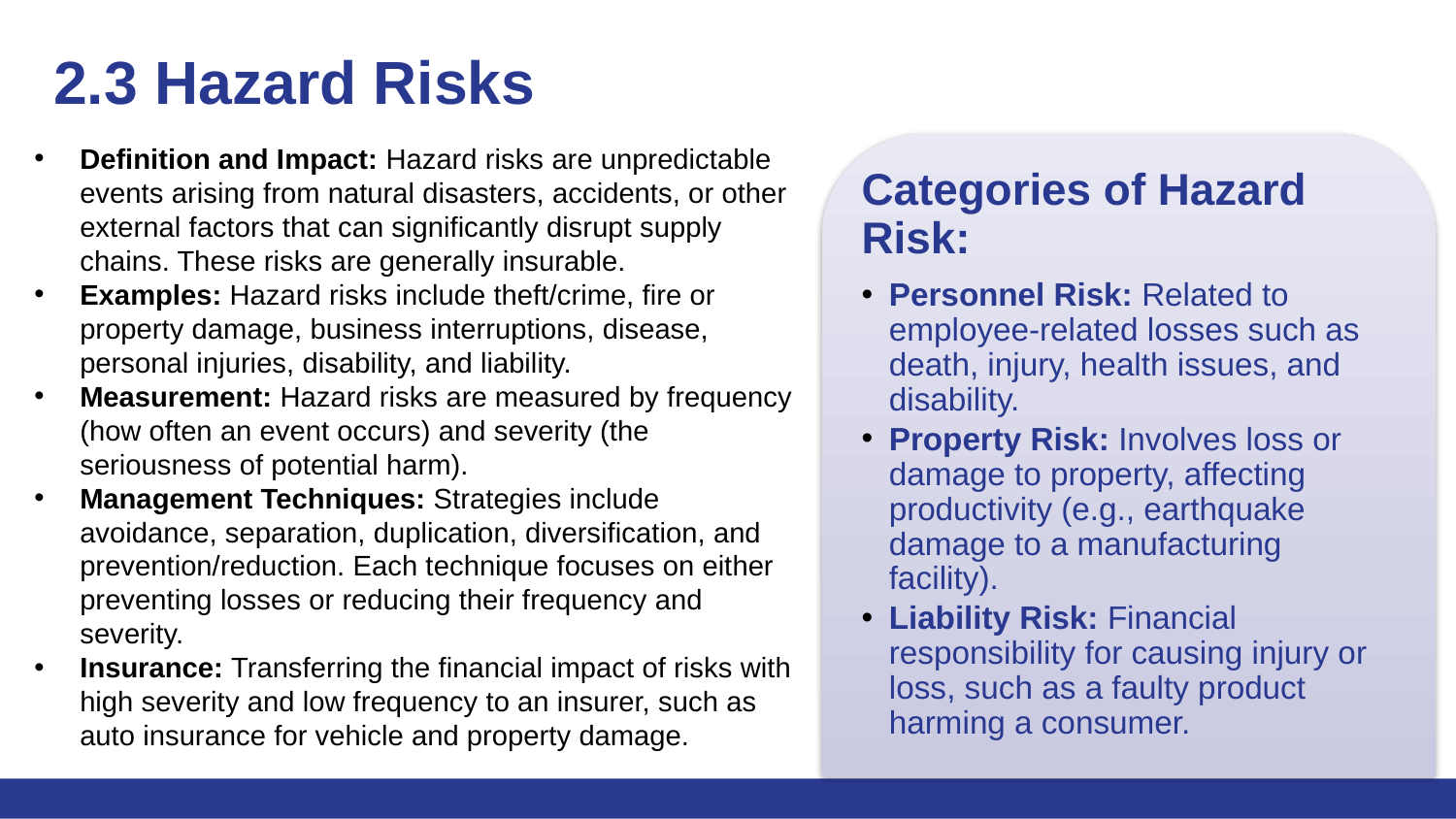

# 2.3 Hazard Risks
Definition and Impact: Hazard risks are unpredictable events arising from natural disasters, accidents, or other external factors that can significantly disrupt supply chains. These risks are generally insurable.
Examples: Hazard risks include theft/crime, fire or property damage, business interruptions, disease, personal injuries, disability, and liability.
Measurement: Hazard risks are measured by frequency (how often an event occurs) and severity (the seriousness of potential harm).
Management Techniques: Strategies include avoidance, separation, duplication, diversification, and prevention/reduction. Each technique focuses on either preventing losses or reducing their frequency and severity.
Insurance: Transferring the financial impact of risks with high severity and low frequency to an insurer, such as auto insurance for vehicle and property damage.
Categories of Hazard Risk:
Personnel Risk: Related to employee-related losses such as death, injury, health issues, and disability.
Property Risk: Involves loss or damage to property, affecting productivity (e.g., earthquake damage to a manufacturing facility).
Liability Risk: Financial responsibility for causing injury or loss, such as a faulty product harming a consumer.